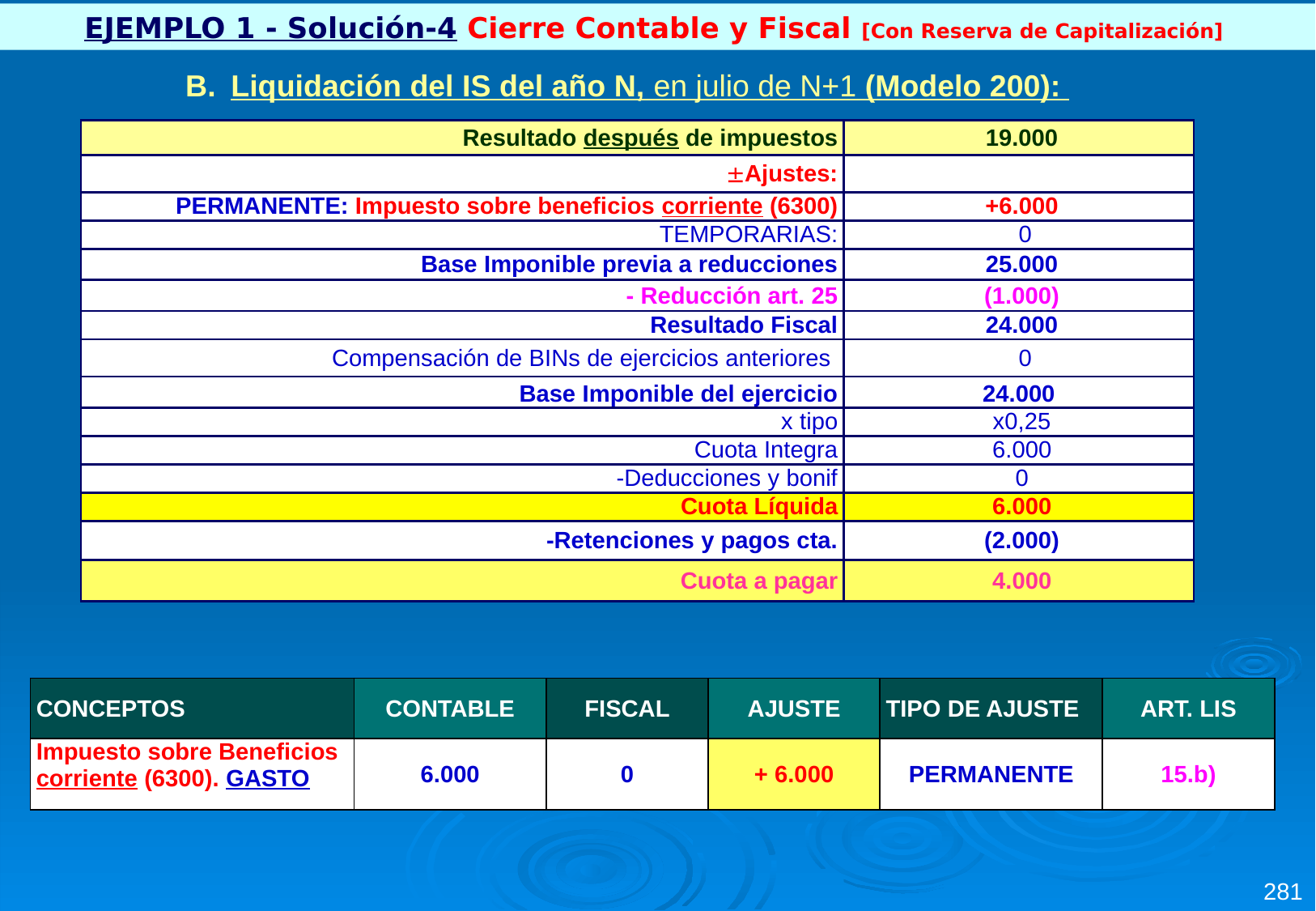

EJEMPLO 1 - Solución-4 Cierre Contable y Fiscal [Con Reserva de Capitalización]
Liquidación del IS del año N, en julio de N+1 (Modelo 200):
| Resultado después de impuestos | 19.000 |
| --- | --- |
| ±Ajustes: |  |
| PERMANENTE: Impuesto sobre beneficios corriente (6300) | +6.000 |
| TEMPORARIAS: | 0 |
| Base Imponible previa a reducciones | 25.000 |
| - Reducción art. 25 | (1.000) |
| Resultado Fiscal | 24.000 |
| Compensación de BINs de ejercicios anteriores | 0 |
| Base Imponible del ejercicio | 24.000 |
| x tipo | x0,25 |
| Cuota Integra | 6.000 |
| -Deducciones y bonif | 0 |
| Cuota Líquida | 6.000 |
| -Retenciones y pagos cta. | (2.000) |
| Cuota a pagar | 4.000 |
| CONCEPTOS | CONTABLE | FISCAL | AJUSTE | TIPO DE AJUSTE | ART. LIS |
| --- | --- | --- | --- | --- | --- |
| Impuesto sobre Beneficios corriente (6300). GASTO | 6.000 | 0 | + 6.000 | PERMANENTE | 15.b) |
281